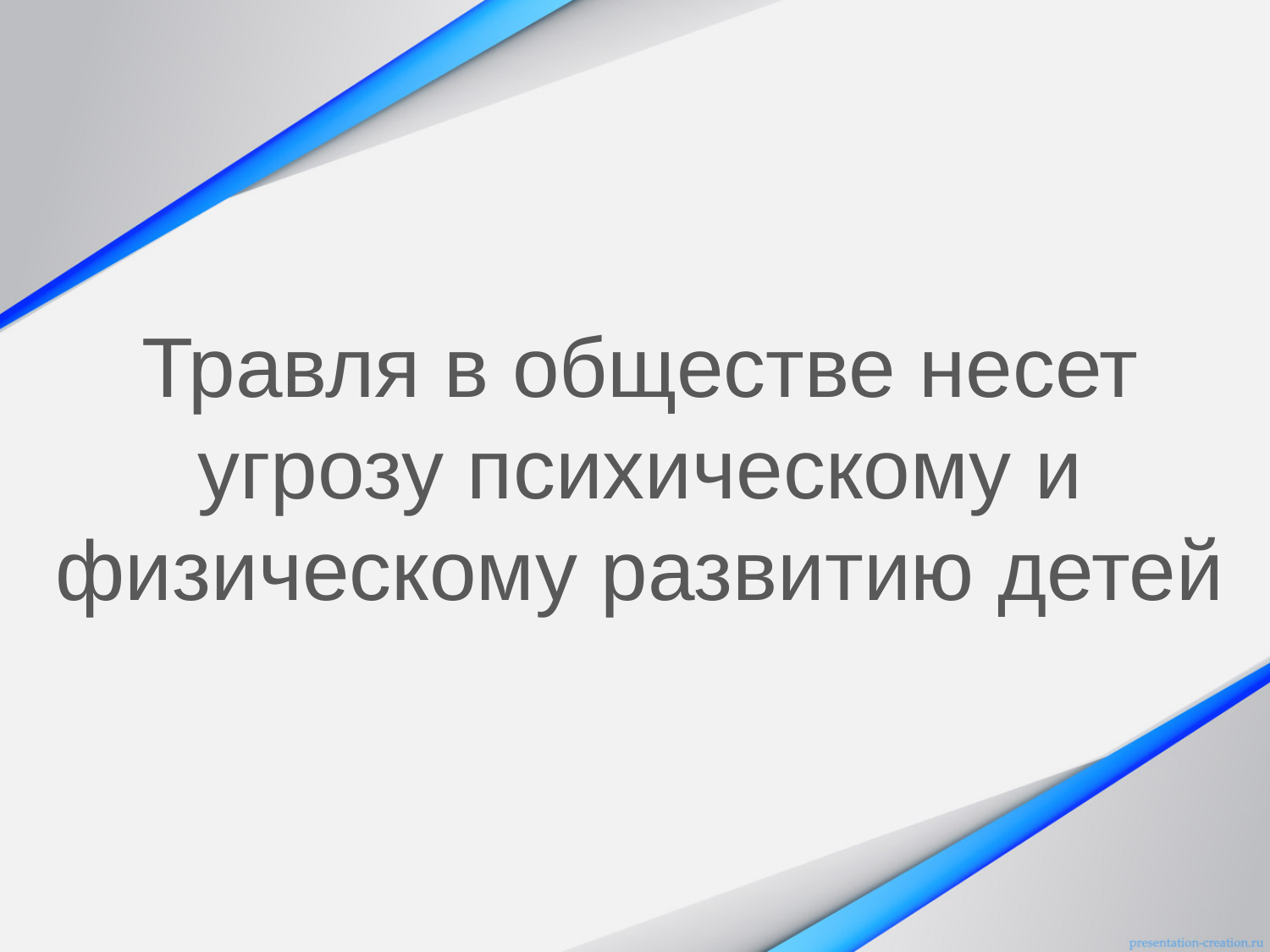

Травля в обществе несет угрозу психическому и физическому развитию детей